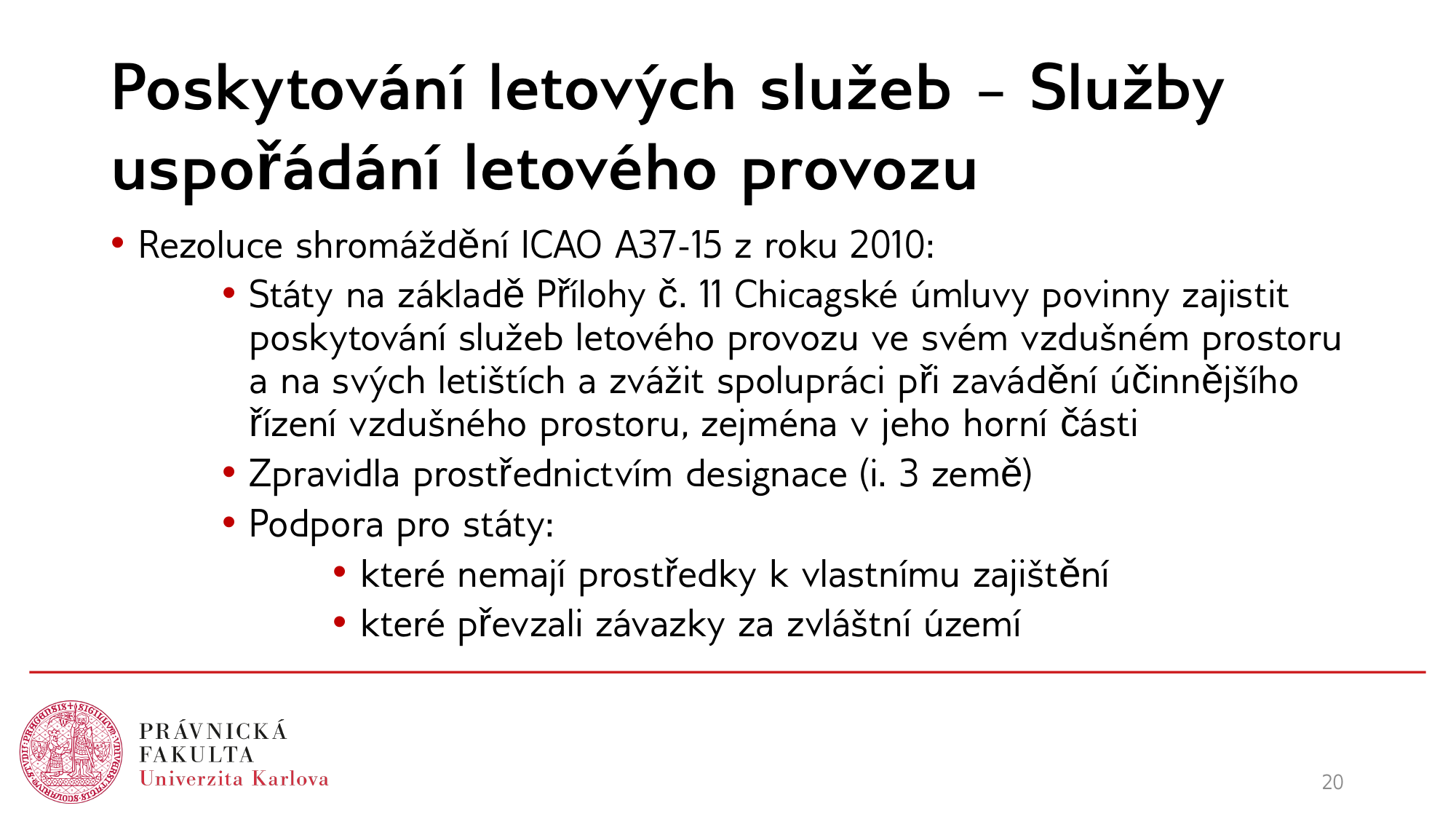

# Poskytování letových služeb – Služby uspořádání letového provozu
Rezoluce shromáždění ICAO A37-15 z roku 2010:
Státy na základě Přílohy č. 11 Chicagské úmluvy povinny zajistit poskytování služeb letového provozu ve svém vzdušném prostoru a na svých letištích a zvážit spolupráci při zavádění účinnějšího řízení vzdušného prostoru, zejména v jeho horní části
Zpravidla prostřednictvím designace (i. 3 země)
Podpora pro státy:
které nemají prostředky k vlastnímu zajištění
které převzali závazky za zvláštní území

20